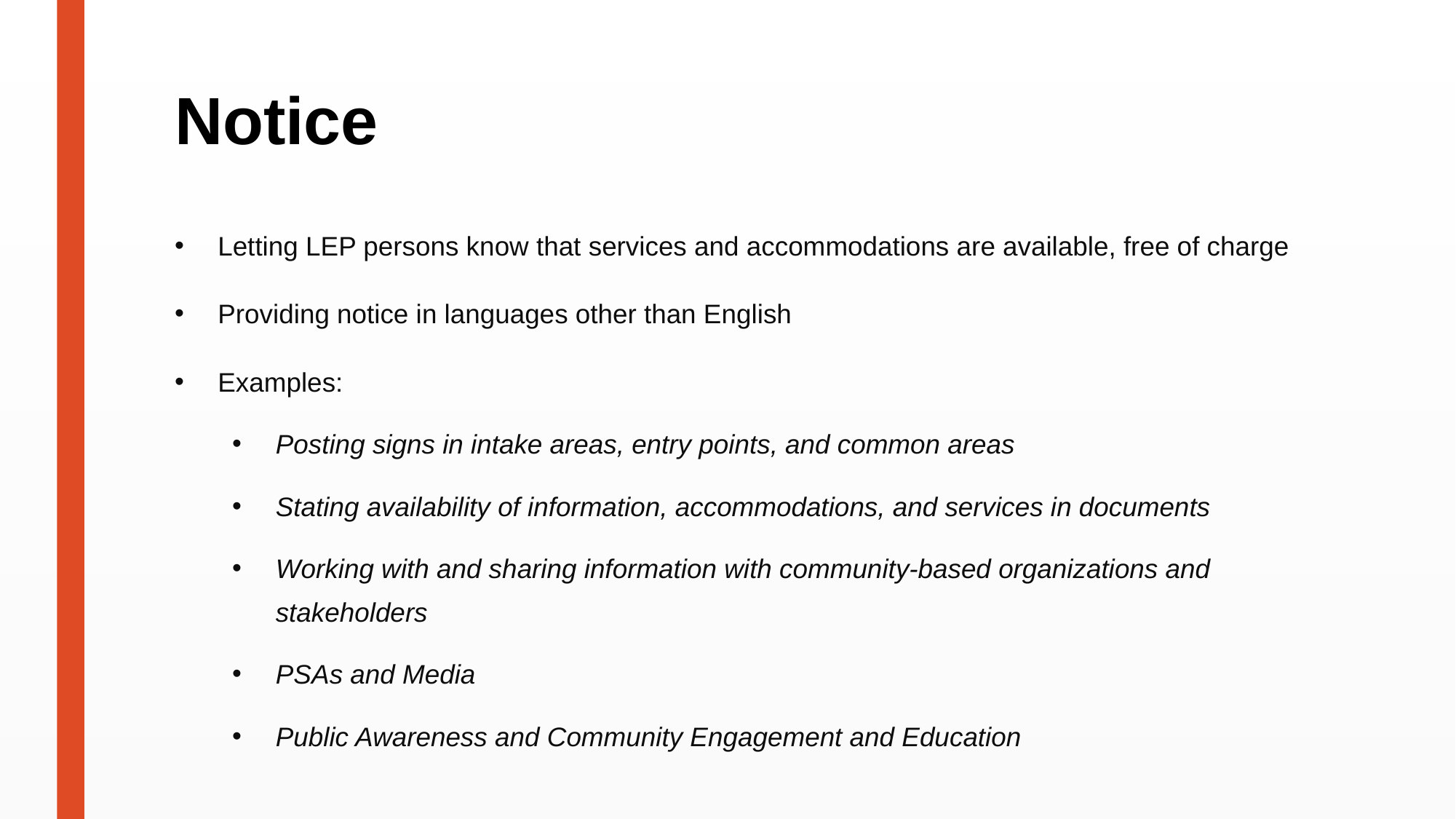

# Notice
Letting LEP persons know that services and accommodations are available, free of charge
Providing notice in languages other than English
Examples:
Posting signs in intake areas, entry points, and common areas
Stating availability of information, accommodations, and services in documents
Working with and sharing information with community-based organizations and stakeholders
PSAs and Media
Public Awareness and Community Engagement and Education